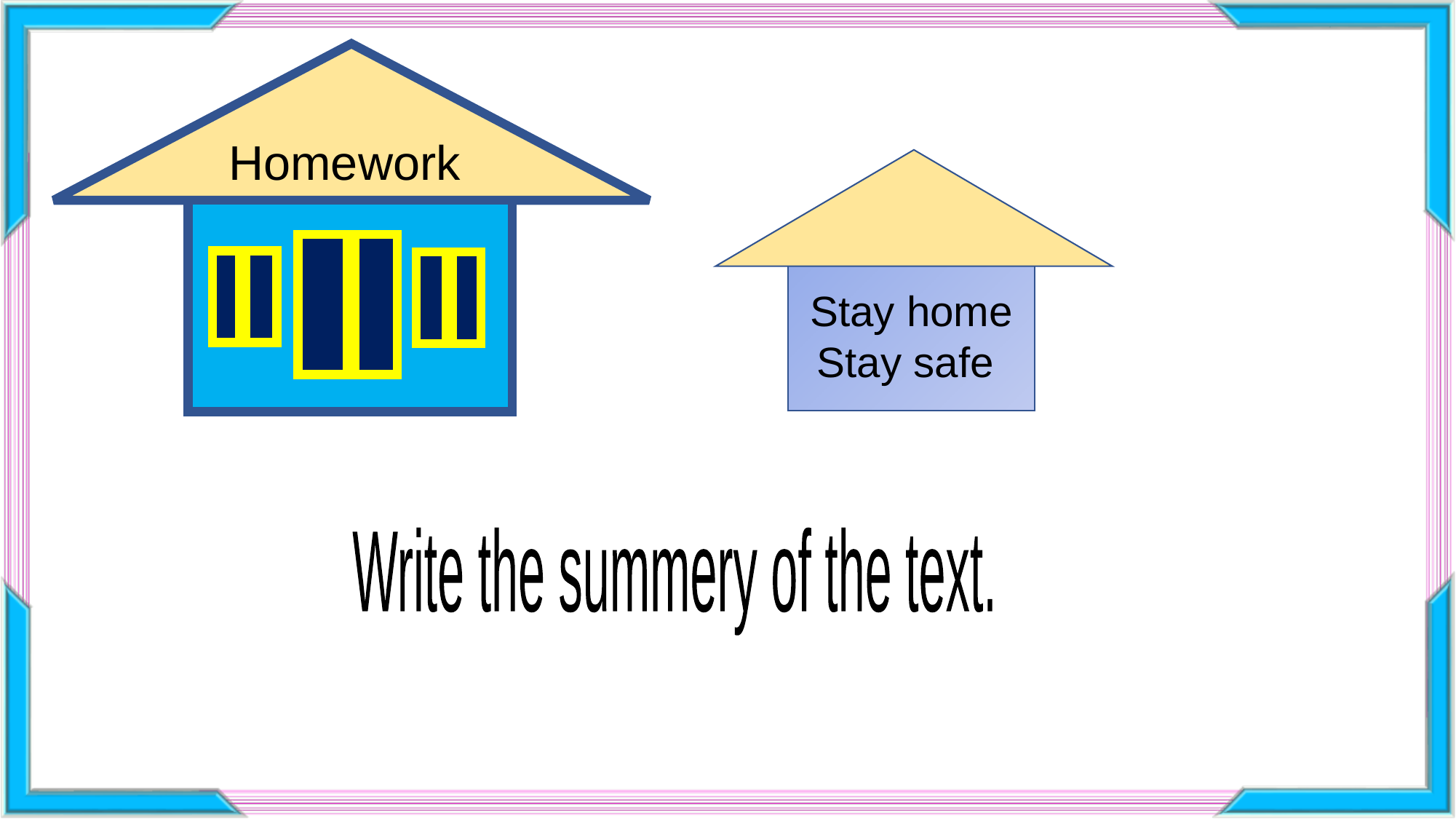

Homework

Stay home
Stay safe
Write the summery of the text.